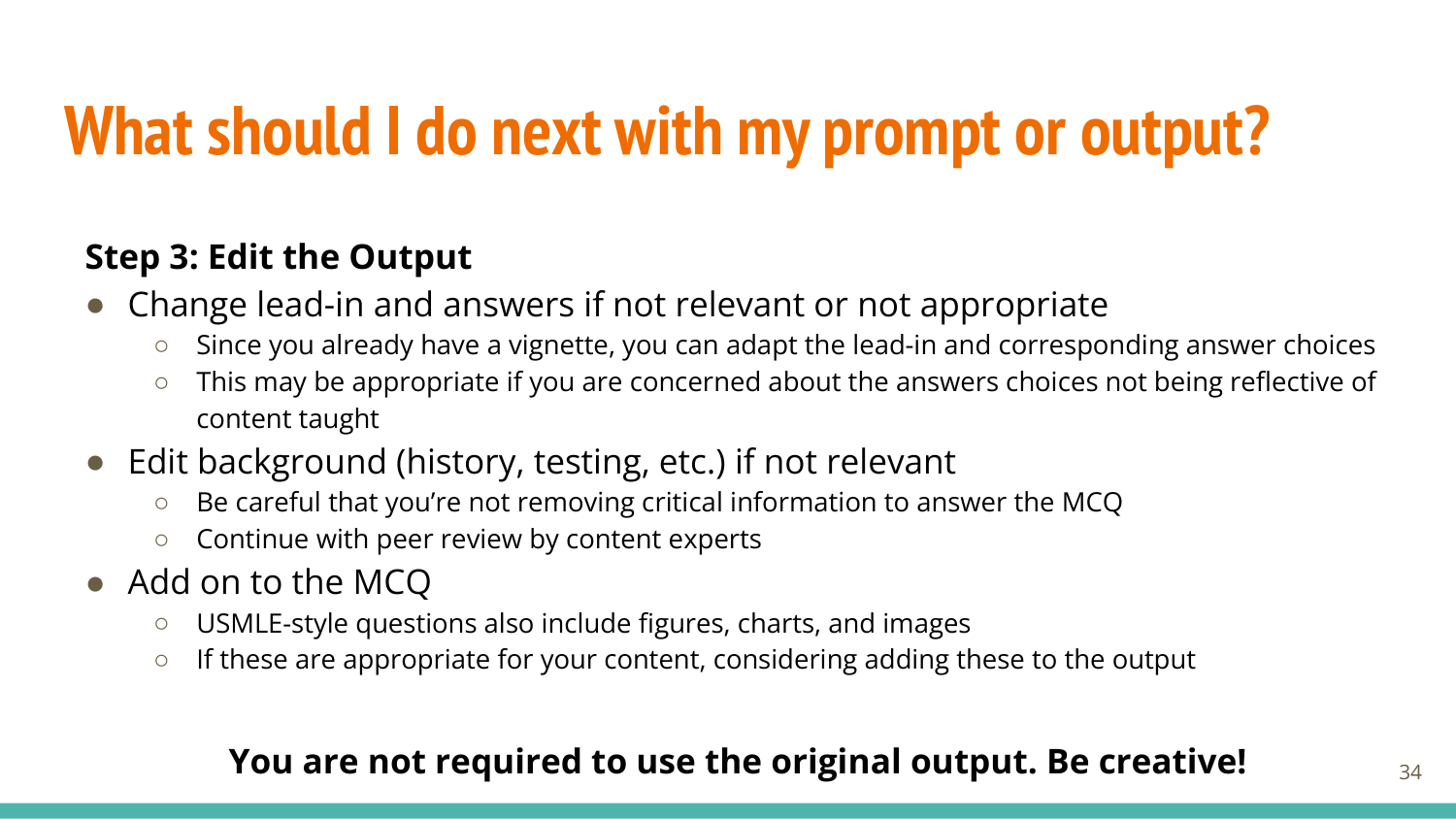

# What should I do next with my prompt or output?
Step 3: Edit the Output
Change lead-in and answers if not relevant or not appropriate
Since you already have a vignette, you can adapt the lead-in and corresponding answer choices
This may be appropriate if you are concerned about the answers choices not being reflective of content taught
Edit background (history, testing, etc.) if not relevant
Be careful that you’re not removing critical information to answer the MCQ
Continue with peer review by content experts
Add on to the MCQ
USMLE-style questions also include figures, charts, and images
If these are appropriate for your content, considering adding these to the output

You are not required to use the original output. Be creative!

34